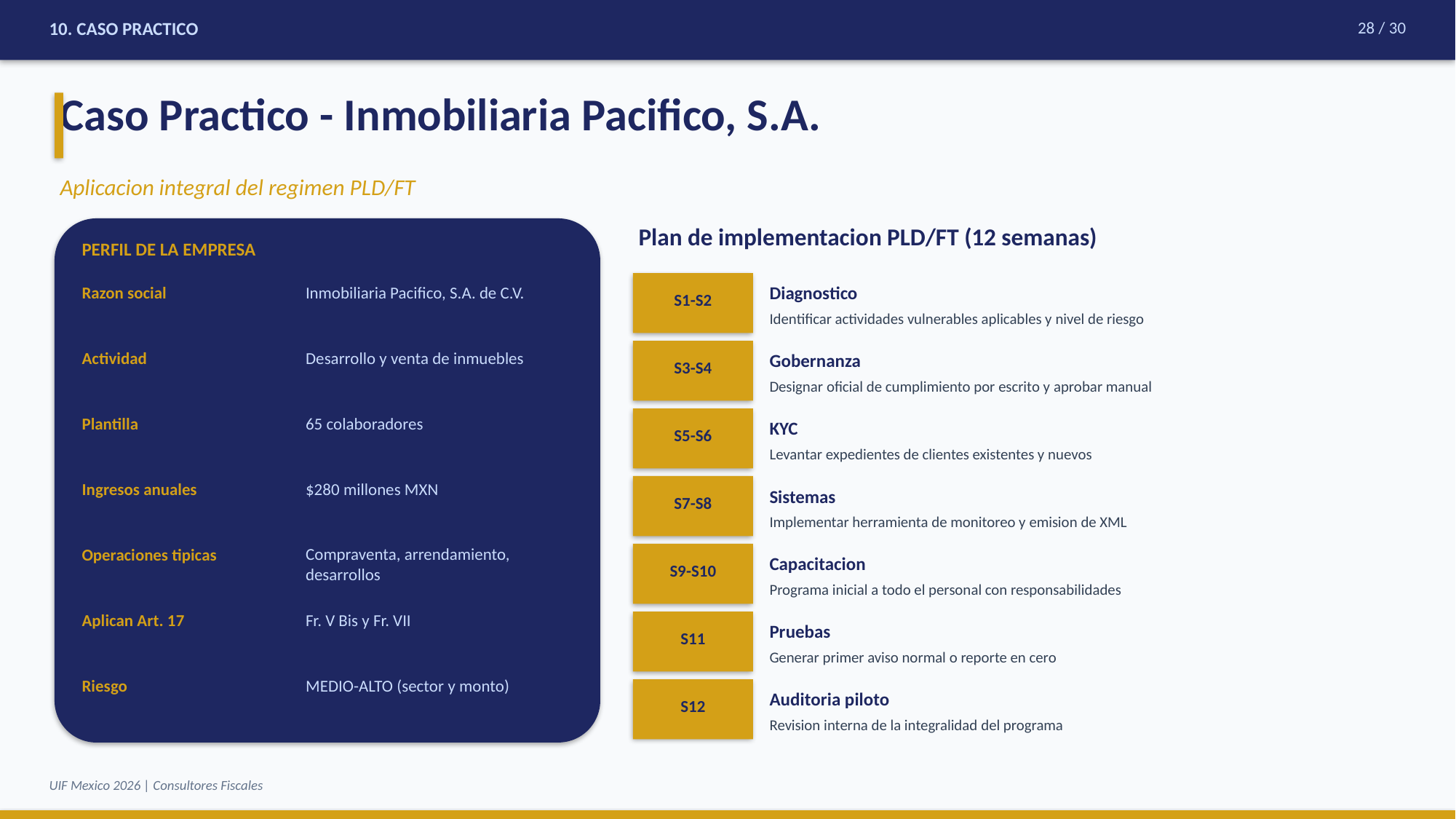

10. CASO PRACTICO
28 / 30
Caso Practico - Inmobiliaria Pacifico, S.A.

Aplicacion integral del regimen PLD/FT

Plan de implementacion PLD/FT (12 semanas)
PERFIL DE LA EMPRESA

Razon social
Inmobiliaria Pacifico, S.A. de C.V.
Diagnostico
S1-S2
Identificar actividades vulnerables aplicables y nivel de riesgo

Actividad
Desarrollo y venta de inmuebles
Gobernanza
S3-S4
Designar oficial de cumplimiento por escrito y aprobar manual

Plantilla
65 colaboradores
KYC
S5-S6
Levantar expedientes de clientes existentes y nuevos
Ingresos anuales
$280 millones MXN

Sistemas
S7-S8
Implementar herramienta de monitoreo y emision de XML
Operaciones tipicas
Compraventa, arrendamiento, desarrollos

Capacitacion
S9-S10
Programa inicial a todo el personal con responsabilidades
Aplican Art. 17
Fr. V Bis y Fr. VII

Pruebas
S11
Generar primer aviso normal o reporte en cero
Riesgo
MEDIO-ALTO (sector y monto)

Auditoria piloto
S12
Revision interna de la integralidad del programa
UIF Mexico 2026 | Consultores Fiscales